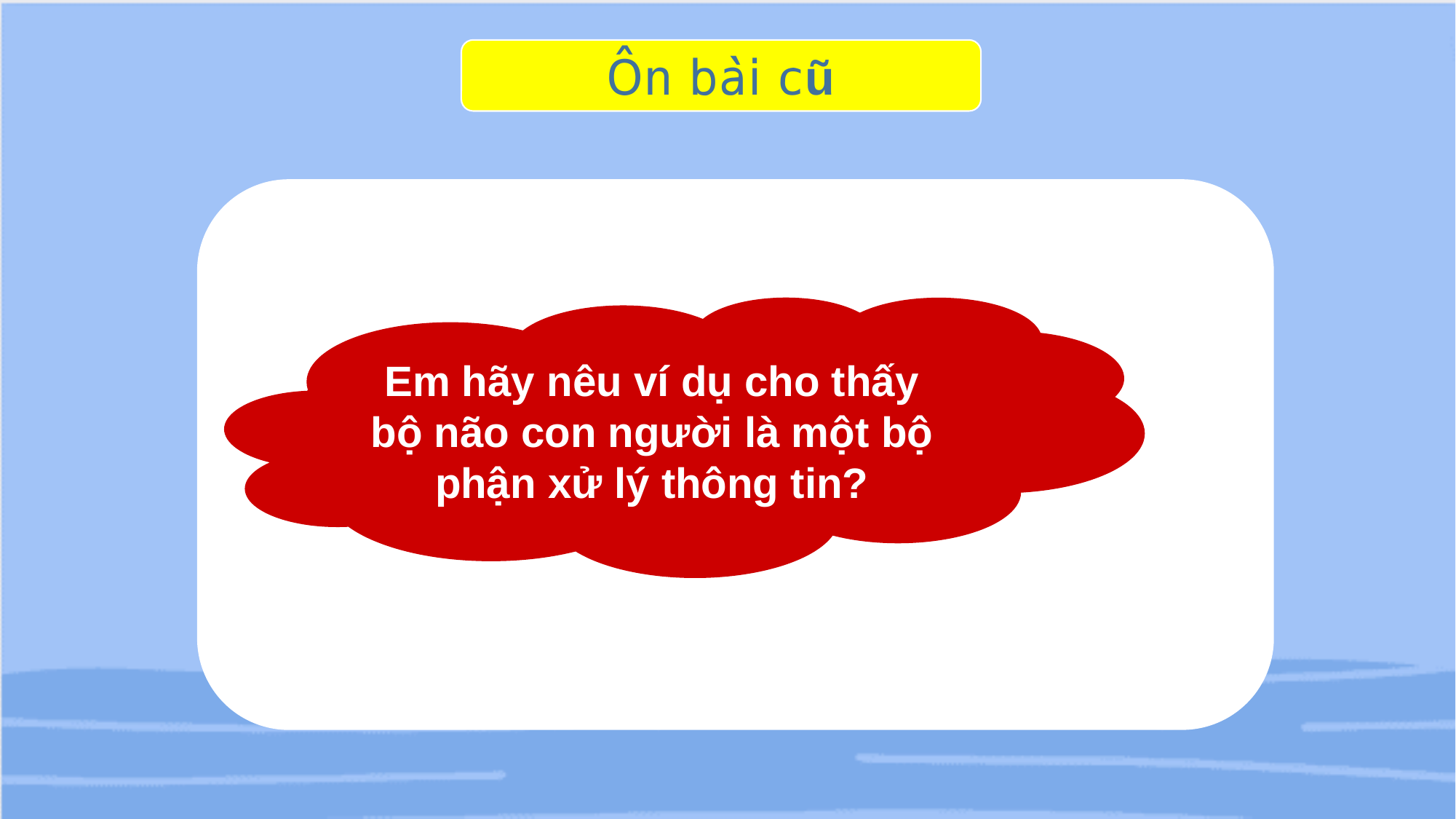

Ôn bài cũ

Em hãy nêu ví dụ cho thấy bộ não con người là một bộ phận xử lý thông tin?